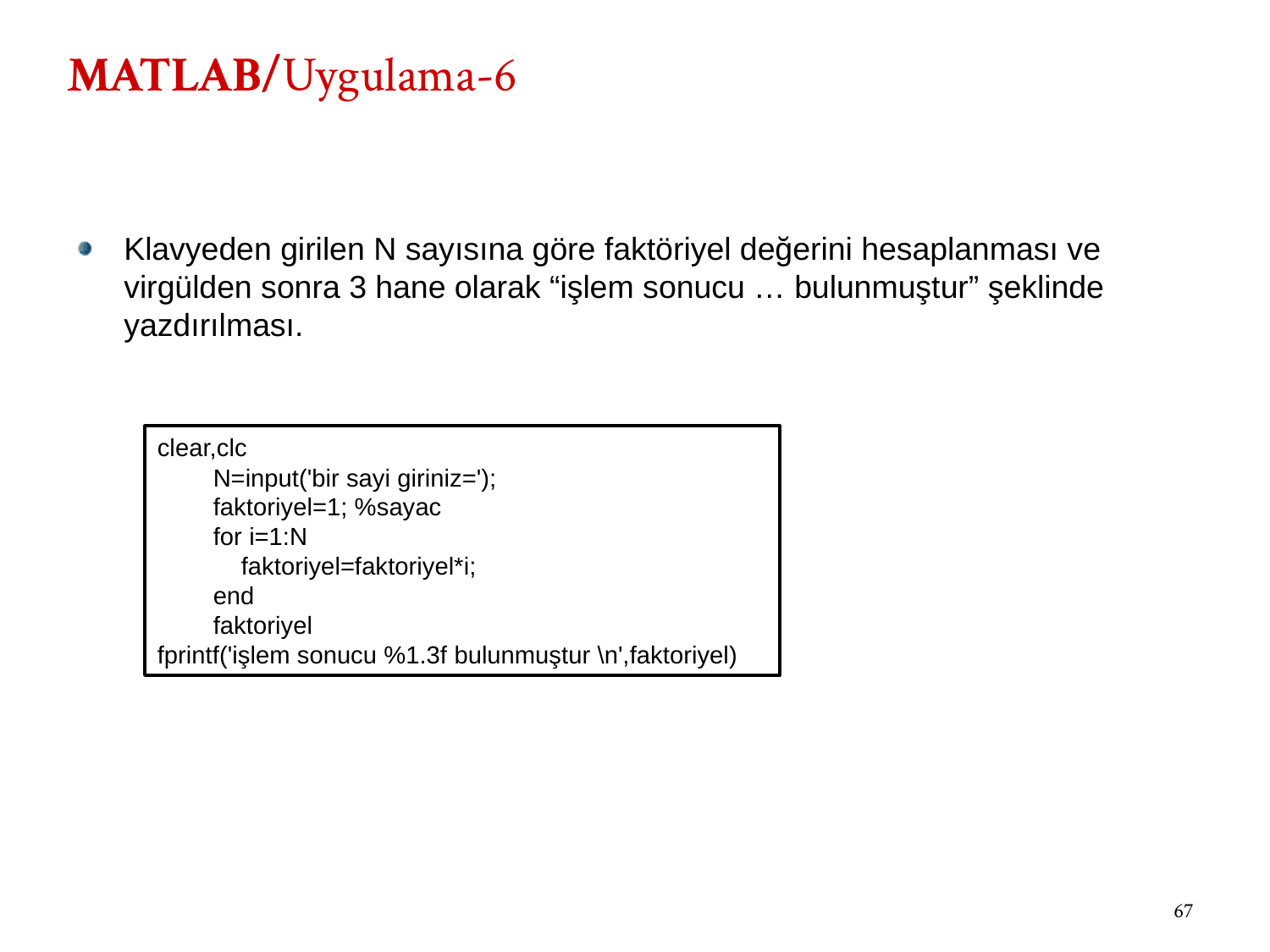

# MATLAB/Uygulama-6
Klavyeden girilen N sayısına göre faktöriyel değerini hesaplanması ve virgülden sonra 3 hane olarak “işlem sonucu … bulunmuştur” şeklinde yazdırılması.

clear,clc
        N=input('bir sayi giriniz=');
        faktoriyel=1; %sayac
        for i=1:N
            faktoriyel=faktoriyel*i;
        end
        faktoriyel
fprintf('işlem sonucu %1.3f bulunmuştur \n',faktoriyel)
67